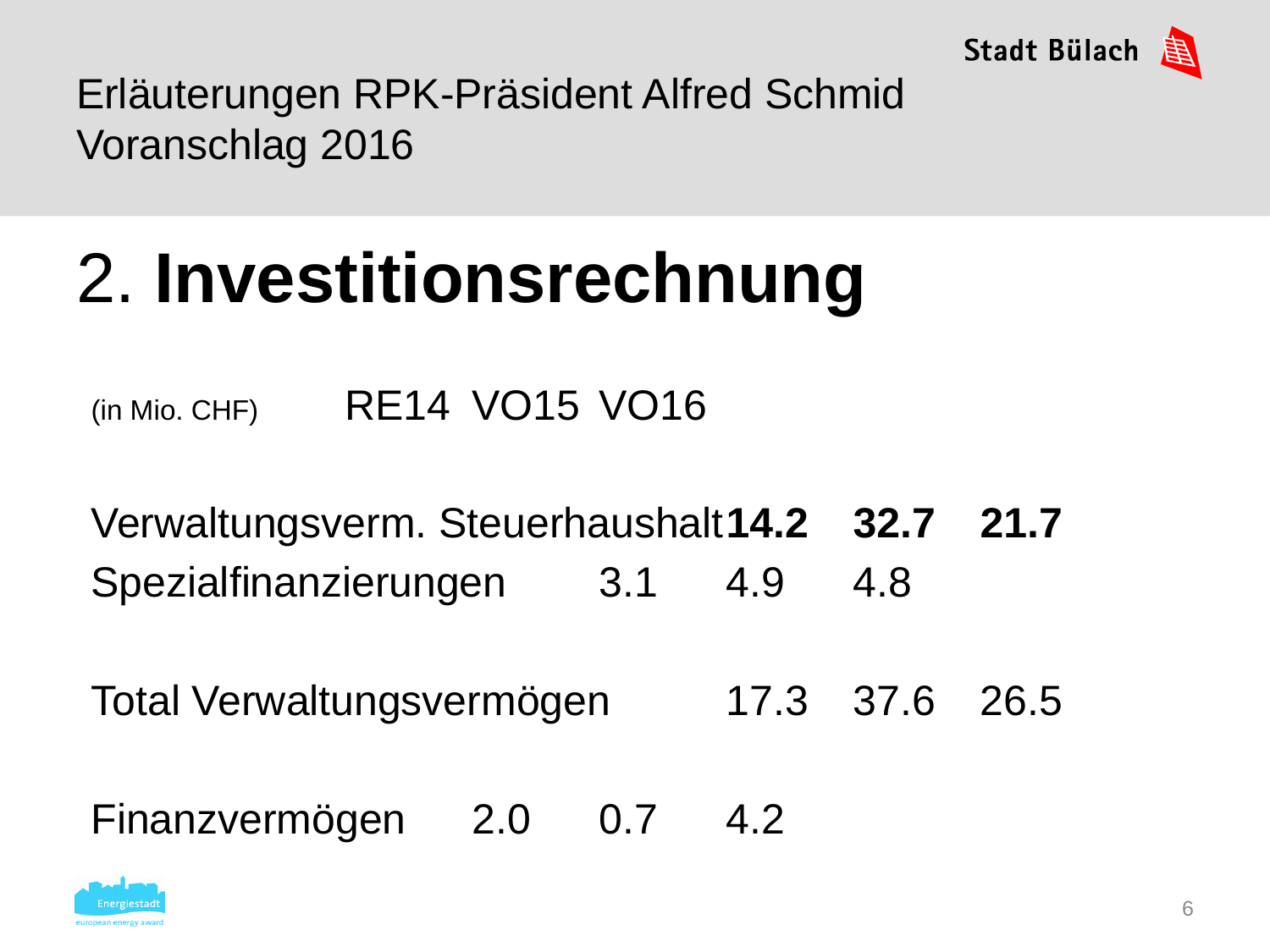

# Erläuterungen RPK-Präsident Alfred Schmid Voranschlag 2016
2. Investitionsrechnung

(in Mio. CHF)	RE14	VO15	VO16

Verwaltungsverm. Steuerhaushalt	14.2	32.7	21.7
Spezialfinanzierungen	3.1	4.9	4.8

Total Verwaltungsvermögen	17.3	37.6	26.5

Finanzvermögen	2.0	0.7	4.2
6